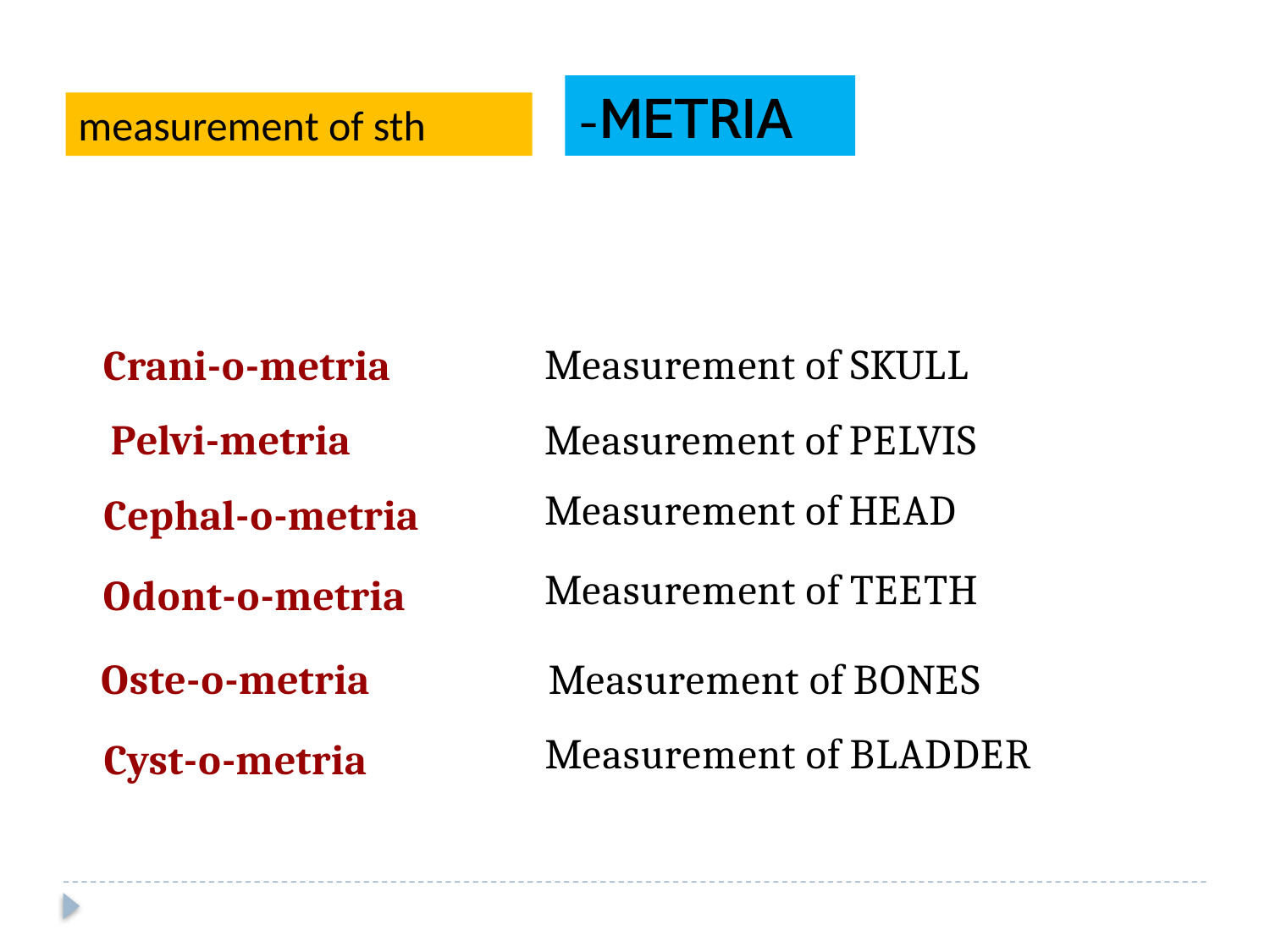

-METRIA
measurement of sth
Measurement of SKULL
Crani-o-metria
Pelvi-metria
Measurement of PELVIS
Measurement of HEAD
Cephal-o-metria
Measurement of TEETH
Odont-o-metria
Oste-o-metria
Measurement of BONES
Measurement of BLADDER
Cyst-o-metria